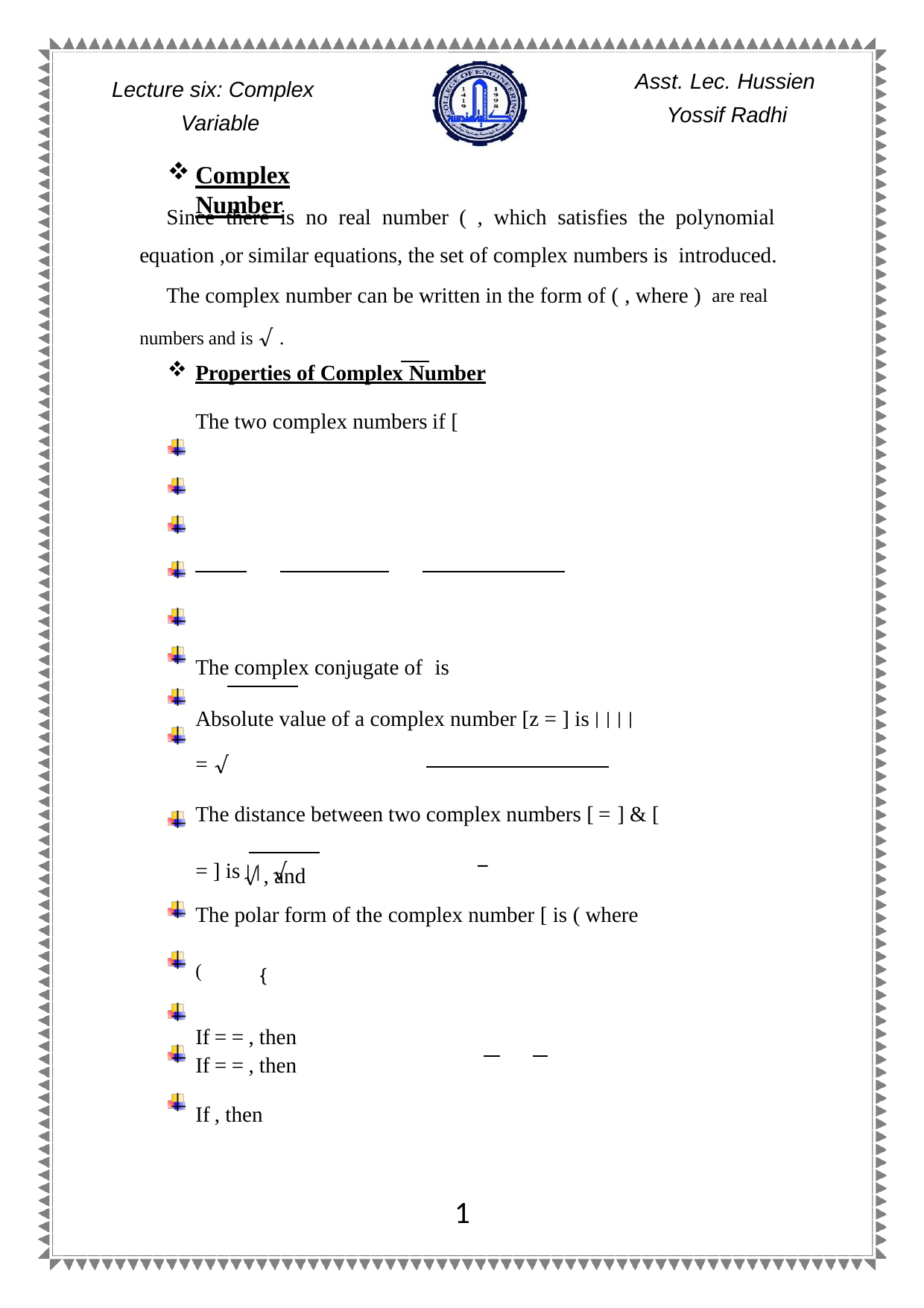

Asst. Lec. Hussien  Yossif Radhi
Lecture six: Complex  Variable
Complex Number
Since there is no real number ( , which satisfies the polynomial  equation ,or similar equations, the set of complex numbers is  introduced.
The complex number can be written in the form of ( , where )  are real numbers and is √ .
Properties of Complex Number
The two complex numbers if [

The complex conjugate of is
Absolute value of a complex number [z = ] is | | | |
= √
The distance between two complex numbers [ = ] & [
= ] is | | √
The polar form of the complex number [ is ( where

    √ , and

(
{
If = = , then

If = = , then

If , then

1